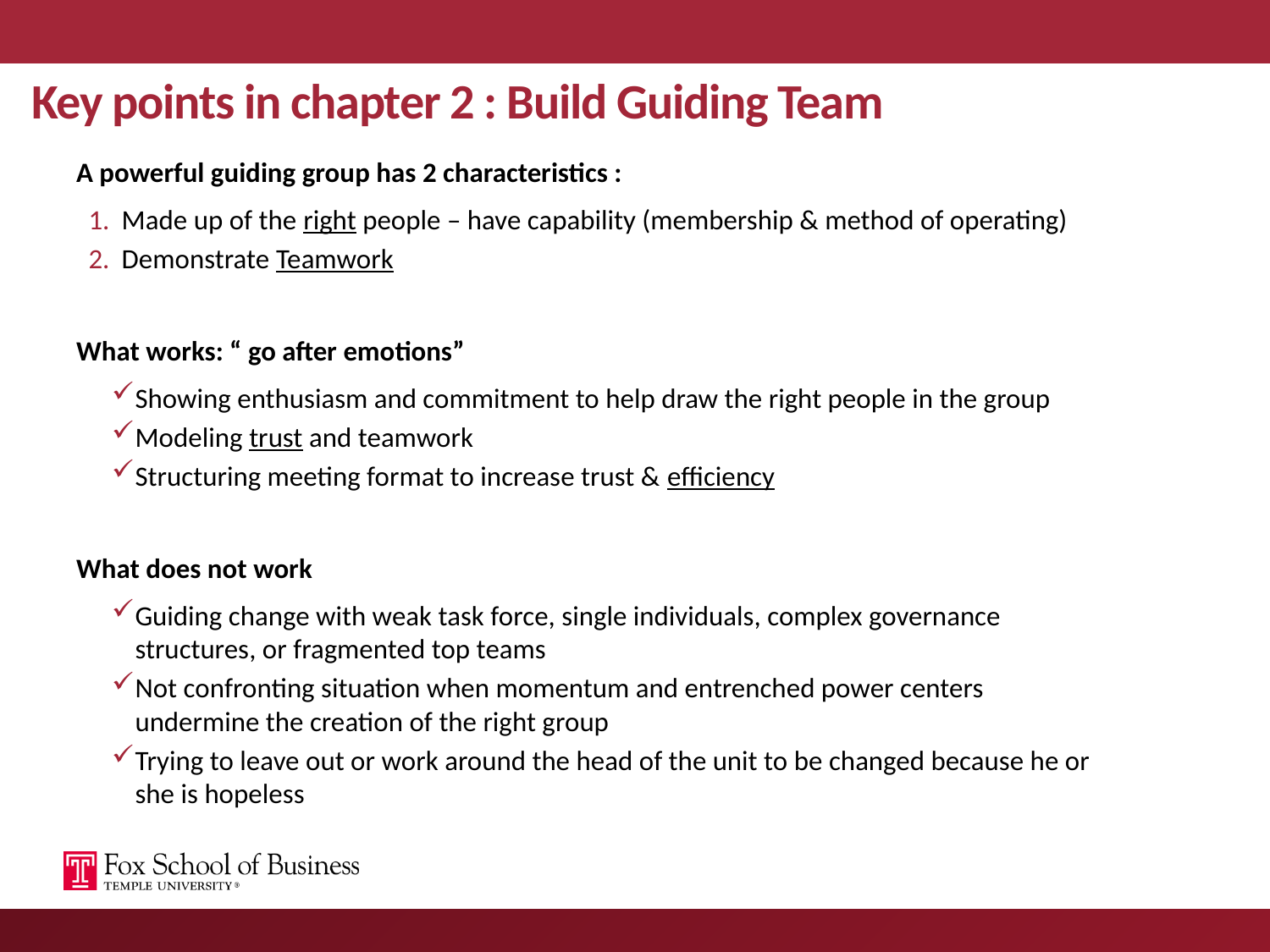

# Key points in chapter 2 : Build Guiding Team
A powerful guiding group has 2 characteristics :
Made up of the right people – have capability (membership & method of operating)
Demonstrate Teamwork

What works: “ go after emotions”
Showing enthusiasm and commitment to help draw the right people in the group
Modeling trust and teamwork
Structuring meeting format to increase trust & efficiency

What does not work
Guiding change with weak task force, single individuals, complex governance structures, or fragmented top teams
Not confronting situation when momentum and entrenched power centers undermine the creation of the right group
Trying to leave out or work around the head of the unit to be changed because he or she is hopeless